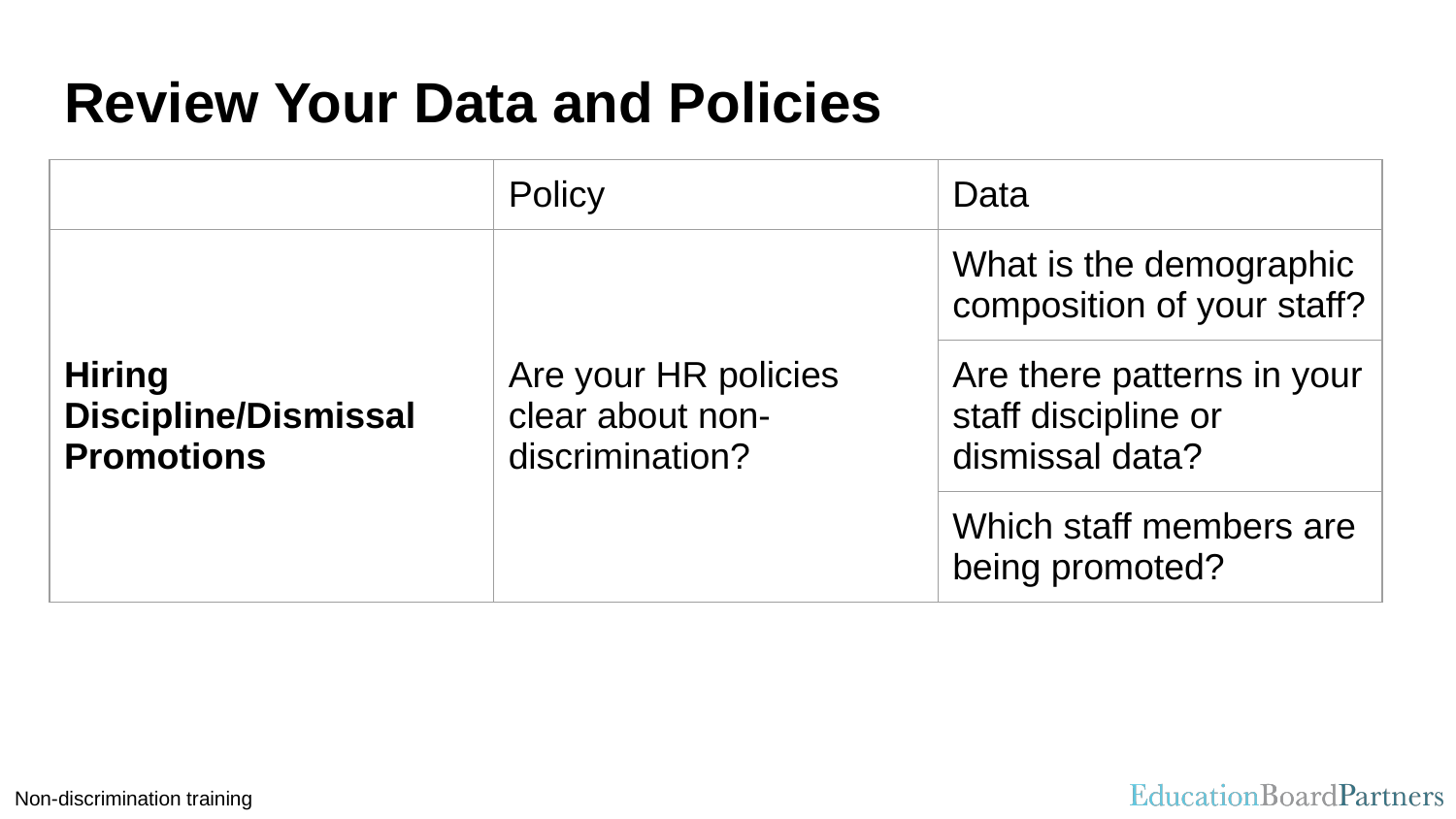

# Review Your Data and Policies
|  | Policy | Data |
| --- | --- | --- |
| Hiring Discipline/Dismissal Promotions | Are your HR policies clear about non-discrimination? | What is the demographic composition of your staff? |
|  |  | Are there patterns in your staff discipline or dismissal data? |
|  |  | Which staff members are being promoted? |